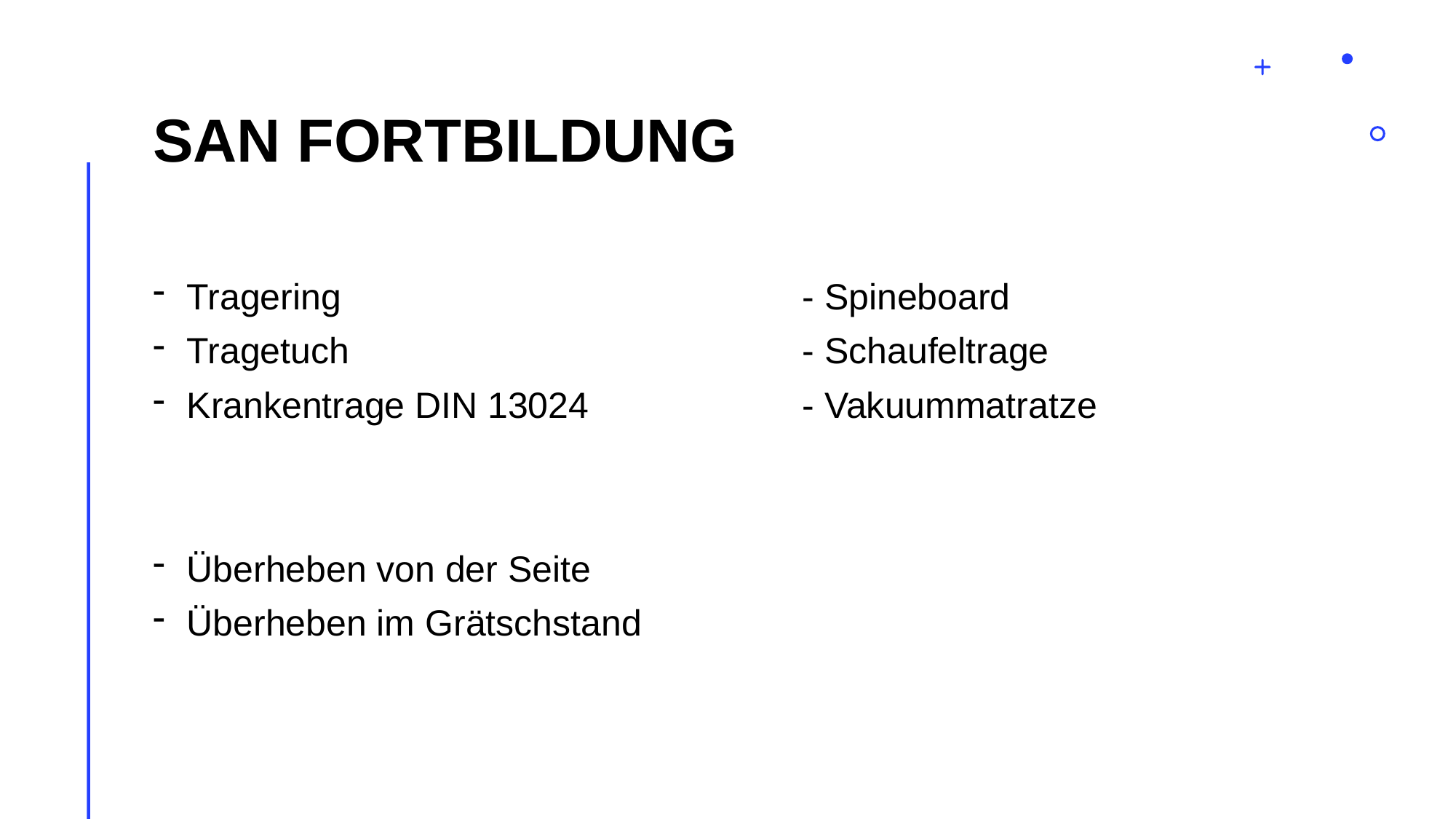

# SAN Fortbildung
Tragering
Tragetuch
Krankentrage DIN 13024

Überheben von der Seite
Überheben im Grätschstand
- Spineboard
- Schaufeltrage
- Vakuummatratze